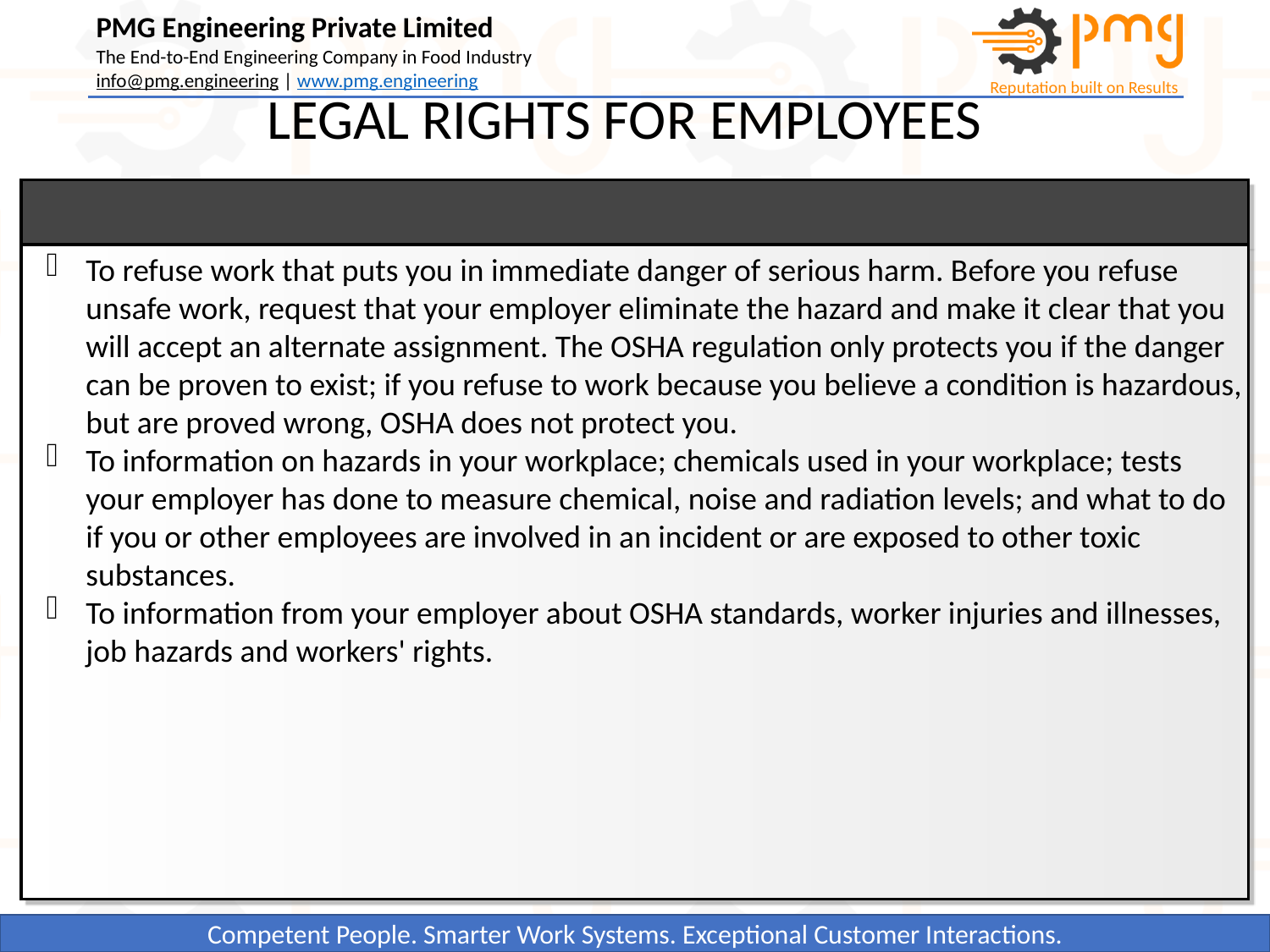

LEGAL RIGHTS FOR EMPLOYEES

To refuse work that puts you in immediate danger of serious harm. Before you refuse unsafe work, request that your employer eliminate the hazard and make it clear that you will accept an alternate assignment. The OSHA regulation only protects you if the danger can be proven to exist; if you refuse to work because you believe a condition is hazardous, but are proved wrong, OSHA does not protect you.
To information on hazards in your workplace; chemicals used in your workplace; tests your employer has done to measure chemical, noise and radiation levels; and what to do if you or other employees are involved in an incident or are exposed to other toxic substances.
To information from your employer about OSHA standards, worker injuries and illnesses, job hazards and workers' rights.